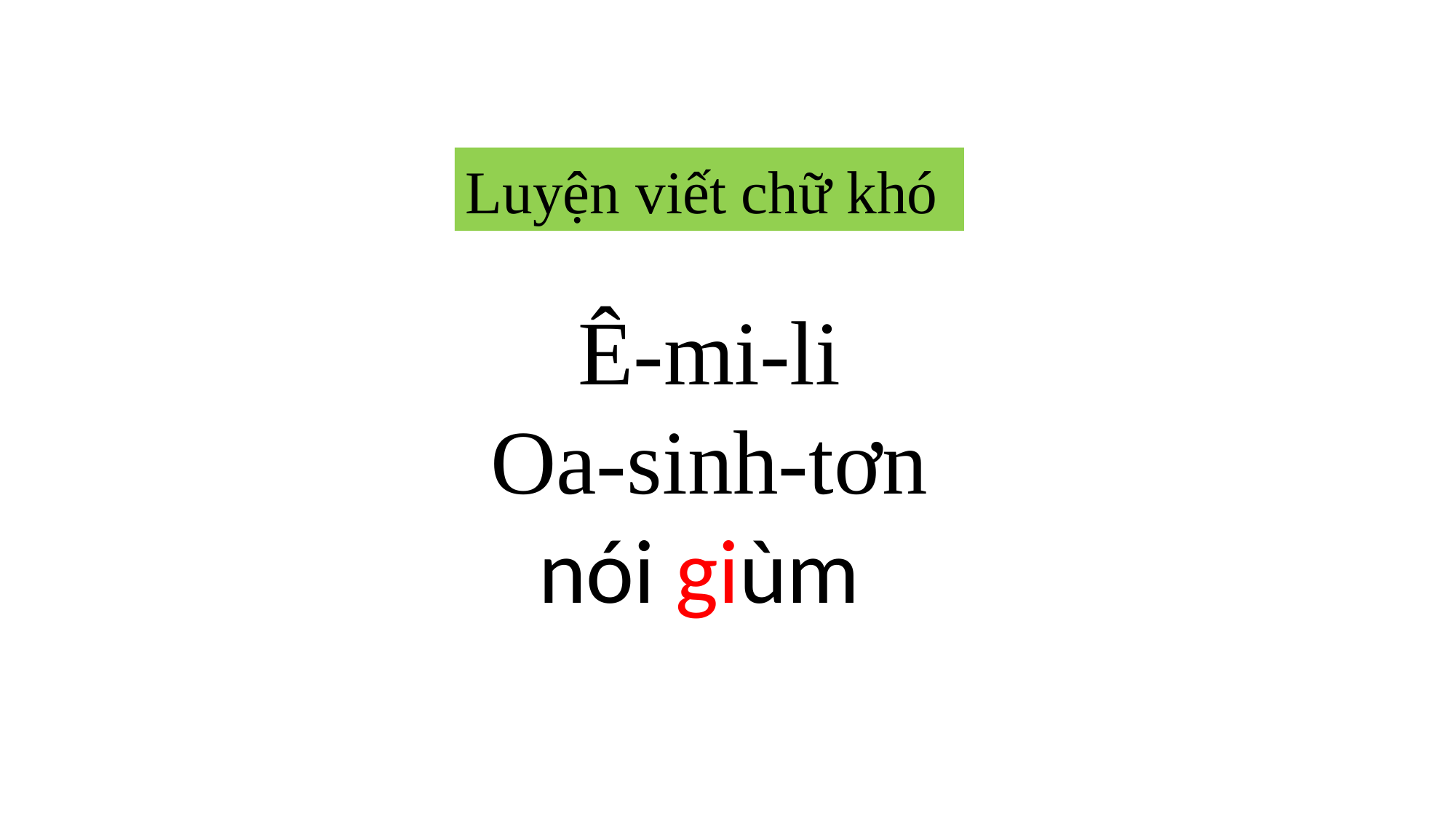

Luyện viết chữ khó
Ê-mi-li
Oa-sinh-tơn
nói giùm